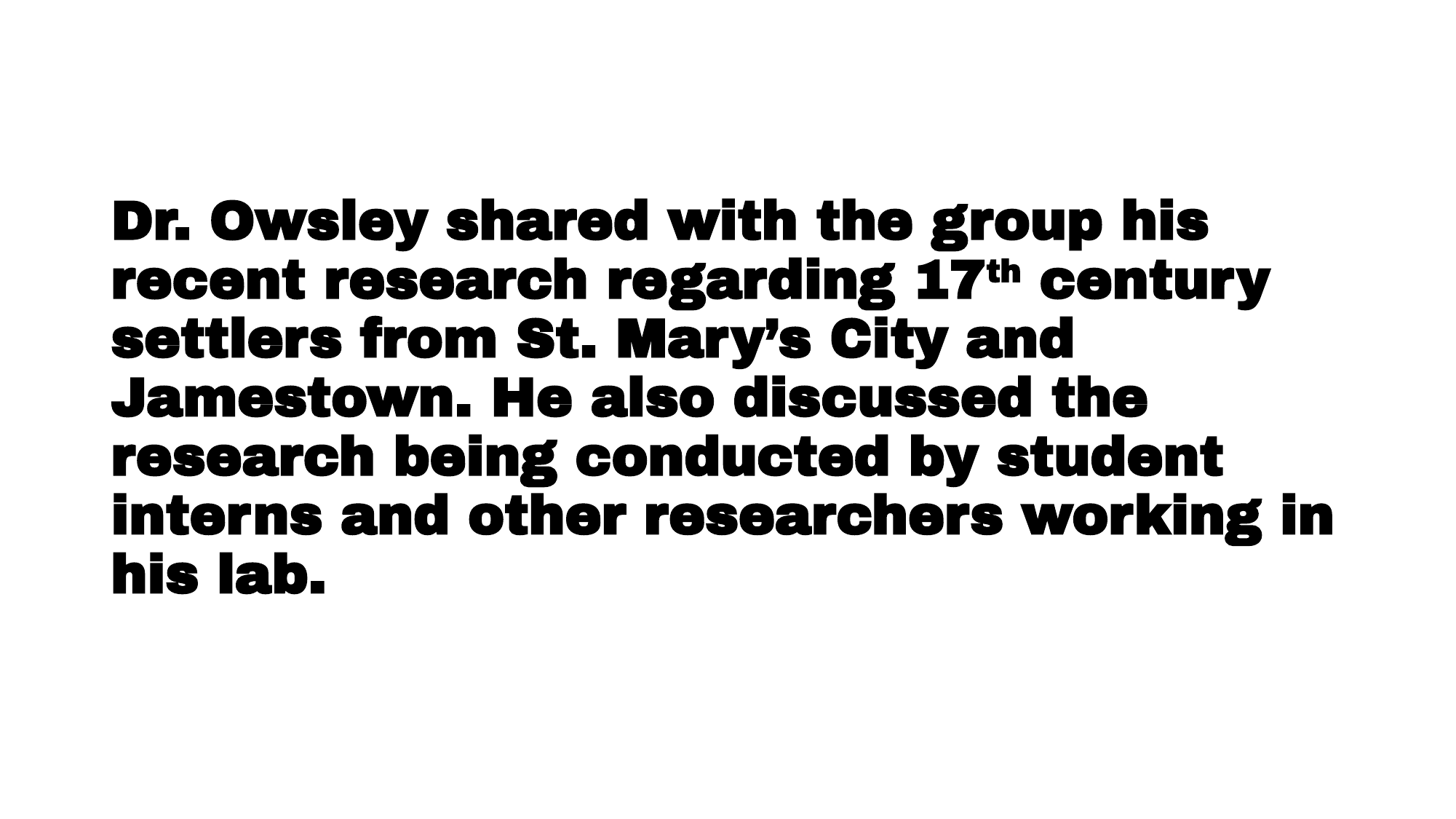

# Dr. Owsley shared with the group his recent research regarding 17th century settlers from St. Mary’s City and Jamestown. He also discussed the research being conducted by student interns and other researchers working in his lab.